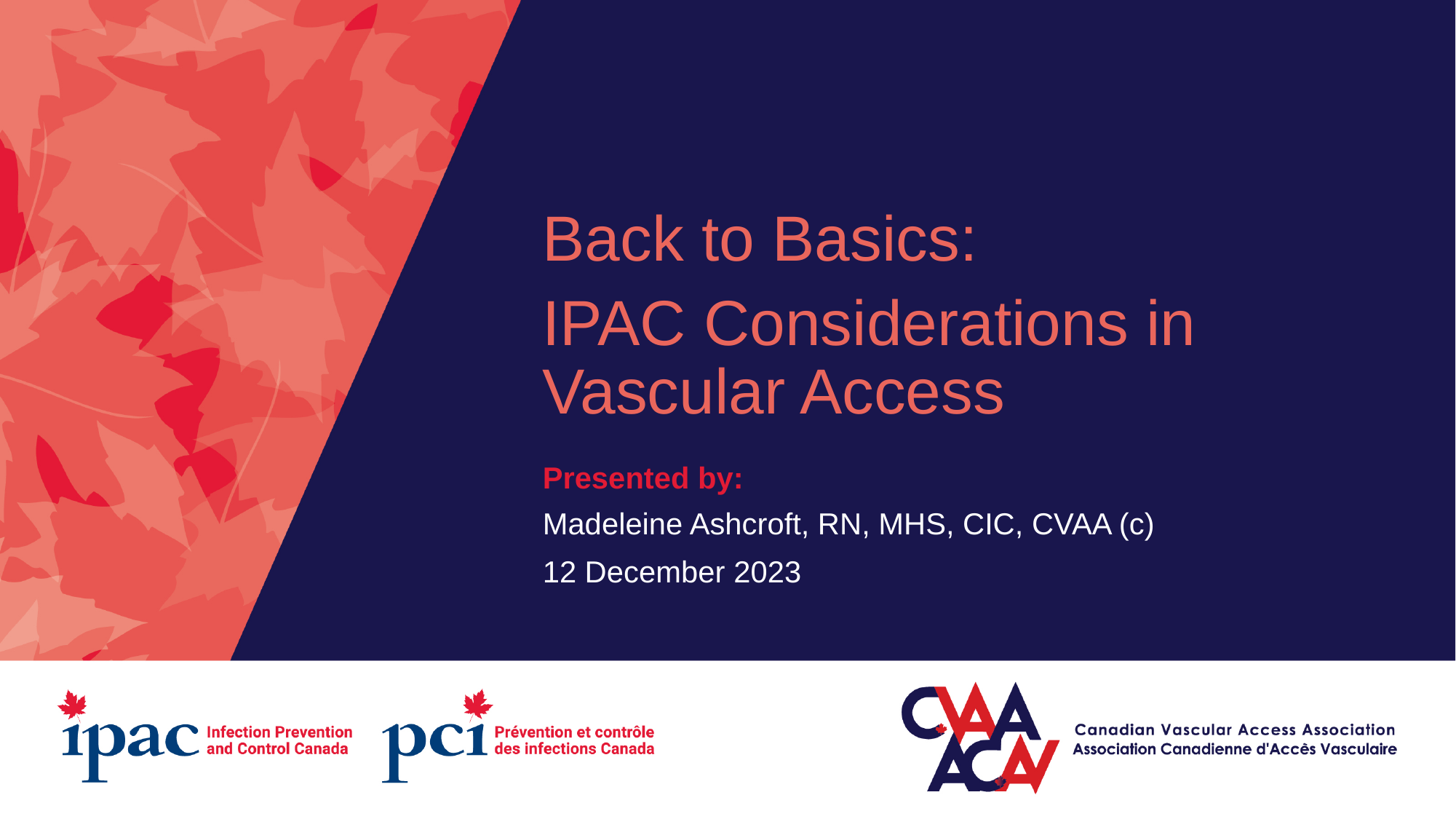

Back to Basics:
IPAC Considerations in Vascular Access
Madeleine Ashcroft, RN, MHS, CIC, CVAA (c)​
12 December 2023